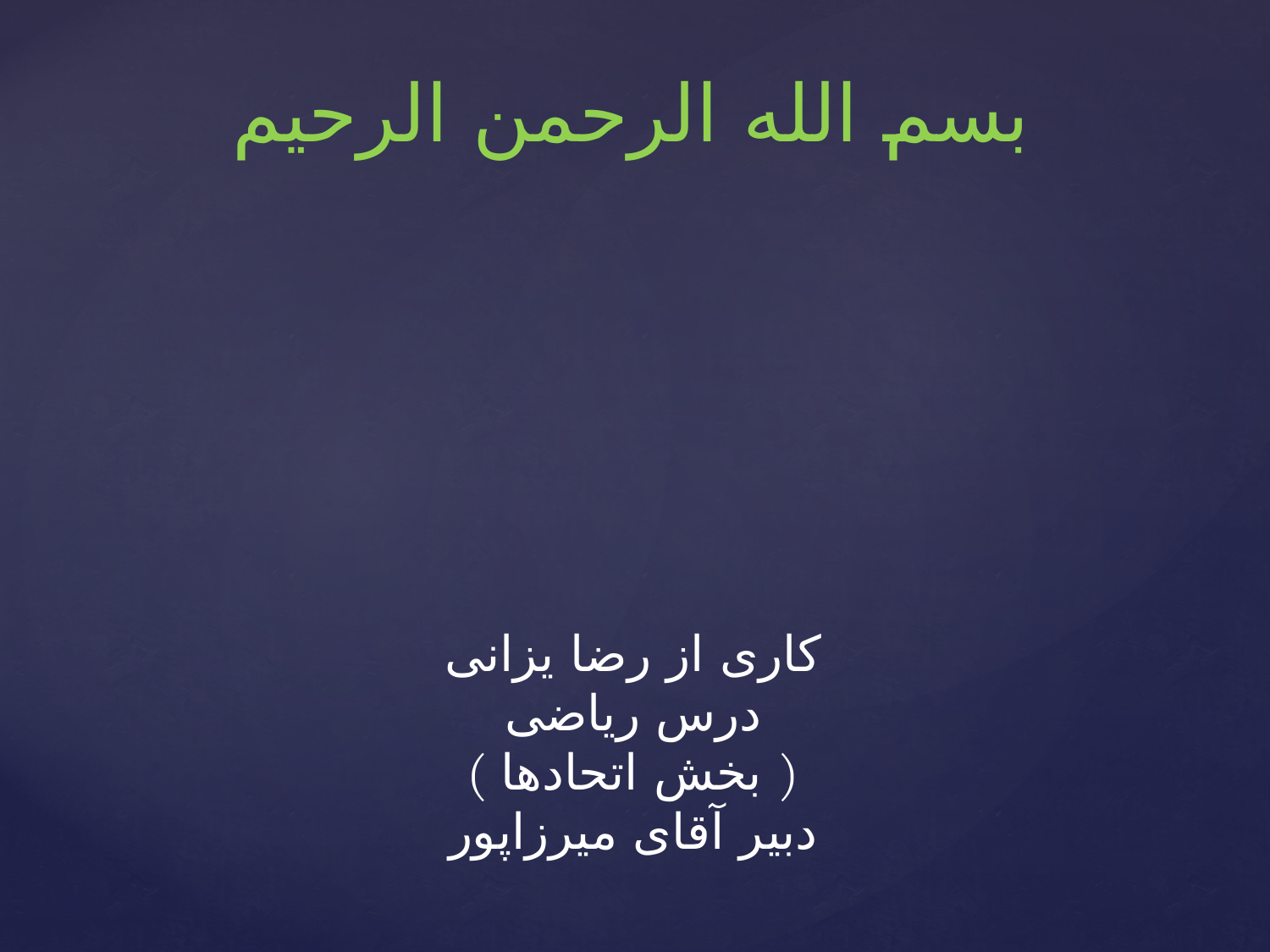

بسم الله الرحمن الرحیم
کاری از رضا یزانی
درس ریاضی
( بخش اتحادها )
دبیر آقای میرزاپور